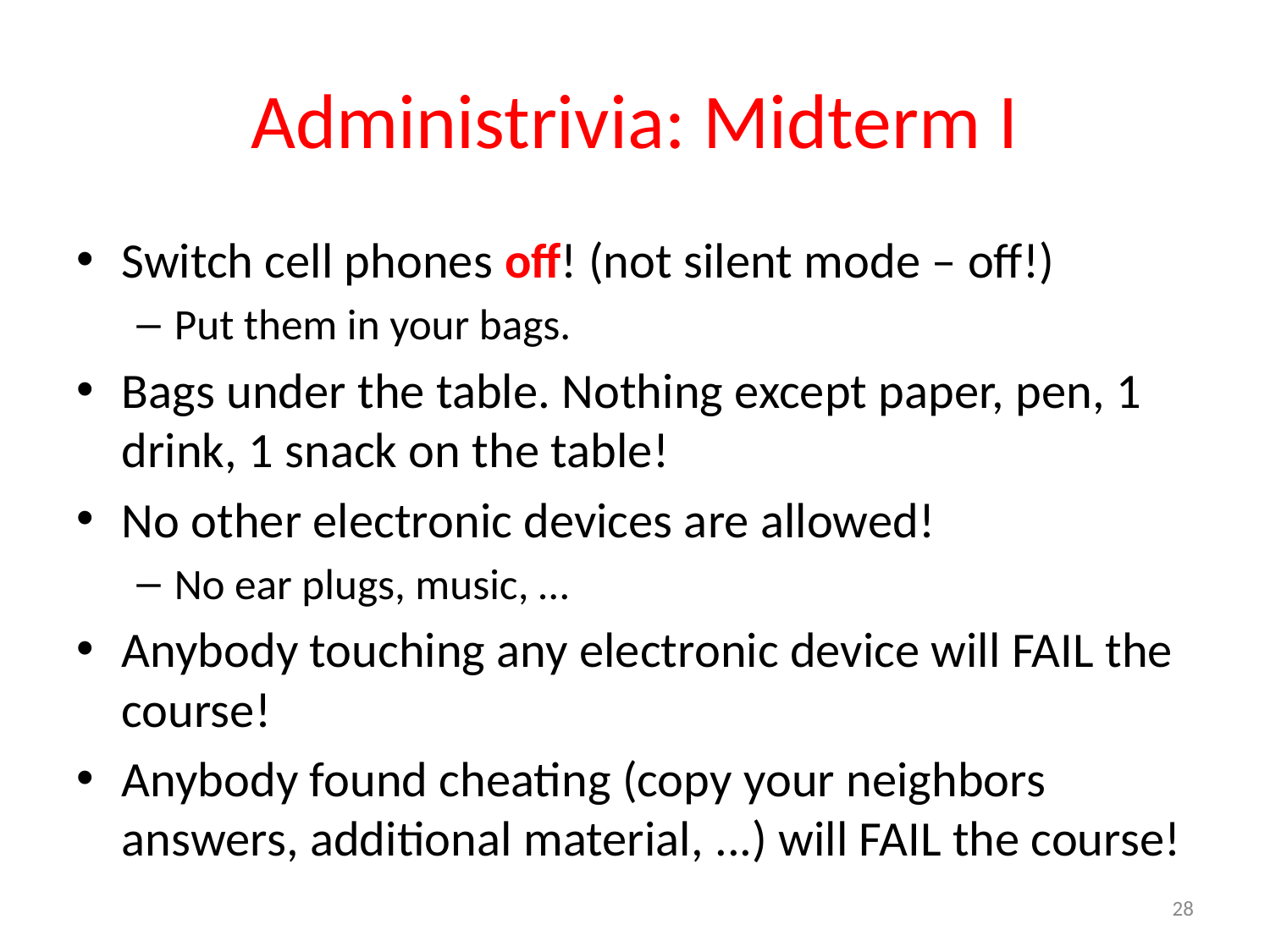

# Administrivia: Midterm I
Switch cell phones off! (not silent mode – off!)
Put them in your bags.
Bags under the table. Nothing except paper, pen, 1 drink, 1 snack on the table!
No other electronic devices are allowed!
No ear plugs, music, …
Anybody touching any electronic device will FAIL the course!
Anybody found cheating (copy your neighbors answers, additional material, ...) will FAIL the course!
28